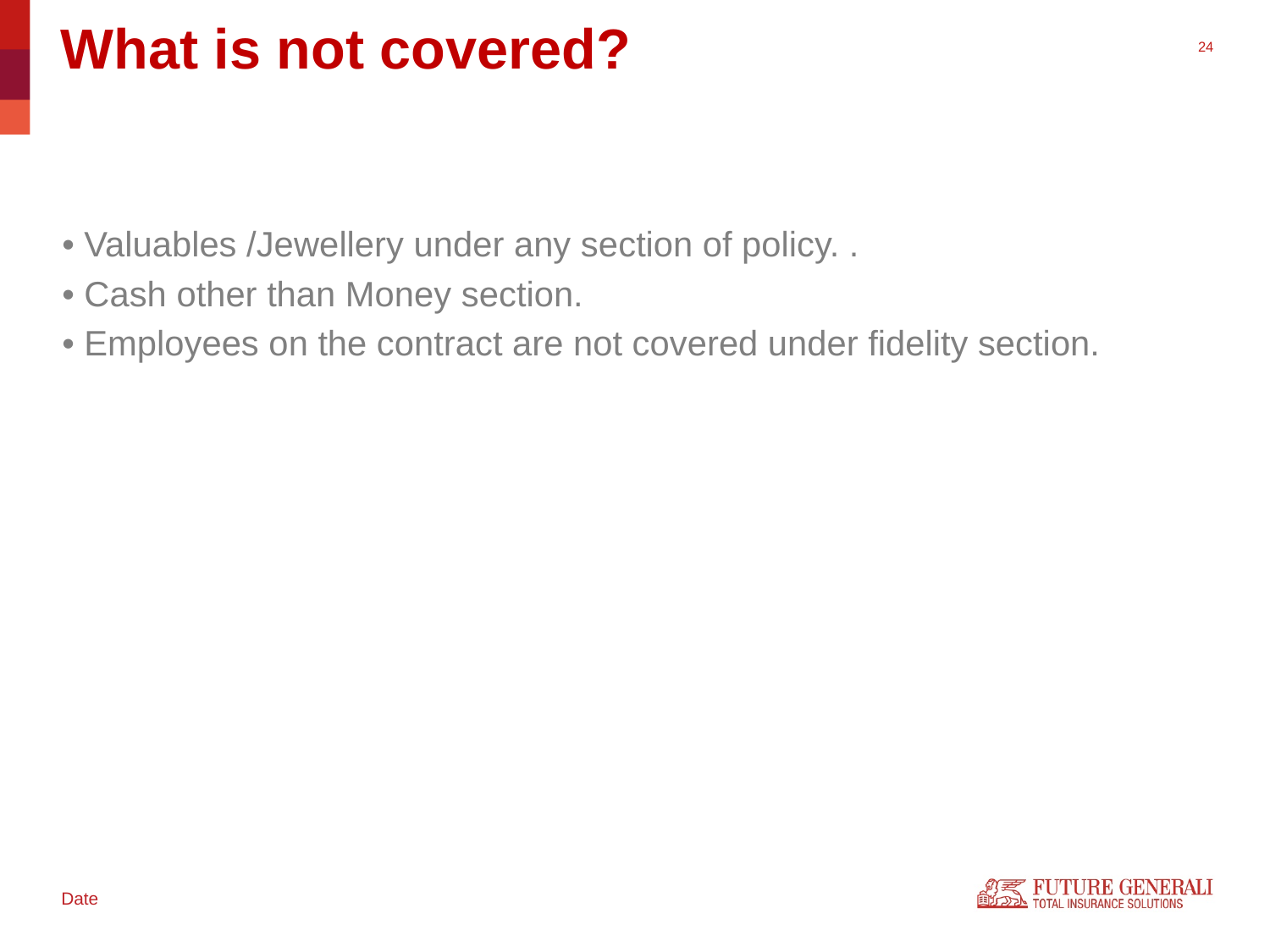

What is not covered?

• Valuables /Jewellery under any section of policy. .
• Cash other than Money section.
• Employees on the contract are not covered under fidelity section.